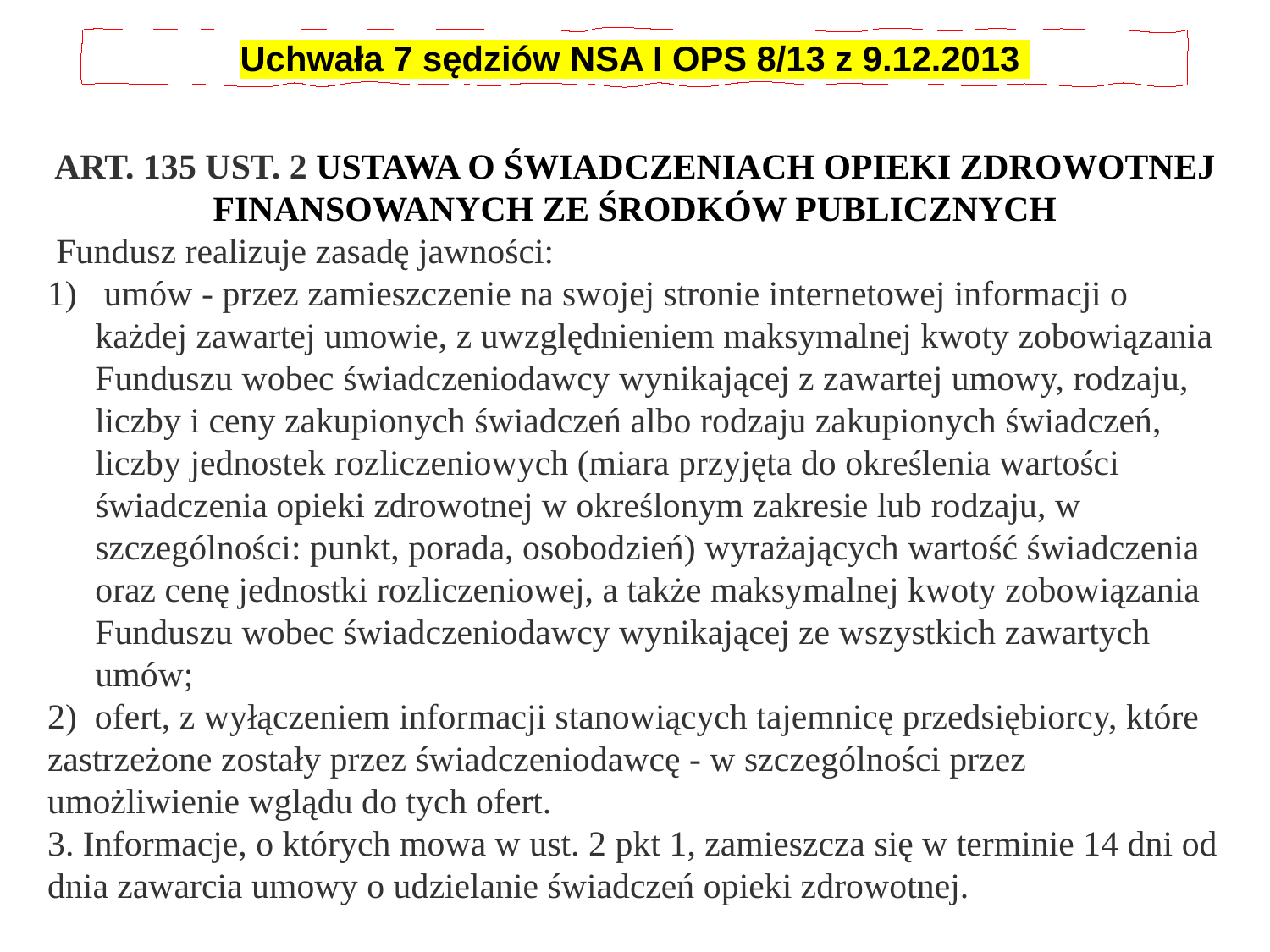

Uchwała 7 sędziów NSA I OPS 8/13 z 9.12.2013
ART. 135 UST. 2 USTAWA O ŚWIADCZENIACH OPIEKI ZDROWOTNEJ FINANSOWANYCH ZE ŚRODKÓW PUBLICZNYCH
 Fundusz realizuje zasadę jawności:
 umów - przez zamieszczenie na swojej stronie internetowej informacji o każdej zawartej umowie, z uwzględnieniem maksymalnej kwoty zobowiązania Funduszu wobec świadczeniodawcy wynikającej z zawartej umowy, rodzaju, liczby i ceny zakupionych świadczeń albo rodzaju zakupionych świadczeń, liczby jednostek rozliczeniowych (miara przyjęta do określenia wartości świadczenia opieki zdrowotnej w określonym zakresie lub rodzaju, w szczególności: punkt, porada, osobodzień) wyrażających wartość świadczenia oraz cenę jednostki rozliczeniowej, a także maksymalnej kwoty zobowiązania Funduszu wobec świadczeniodawcy wynikającej ze wszystkich zawartych umów;
2)  ofert, z wyłączeniem informacji stanowiących tajemnicę przedsiębiorcy, które zastrzeżone zostały przez świadczeniodawcę - w szczególności przez umożliwienie wglądu do tych ofert.
3. Informacje, o których mowa w ust. 2 pkt 1, zamieszcza się w terminie 14 dni od dnia zawarcia umowy o udzielanie świadczeń opieki zdrowotnej.